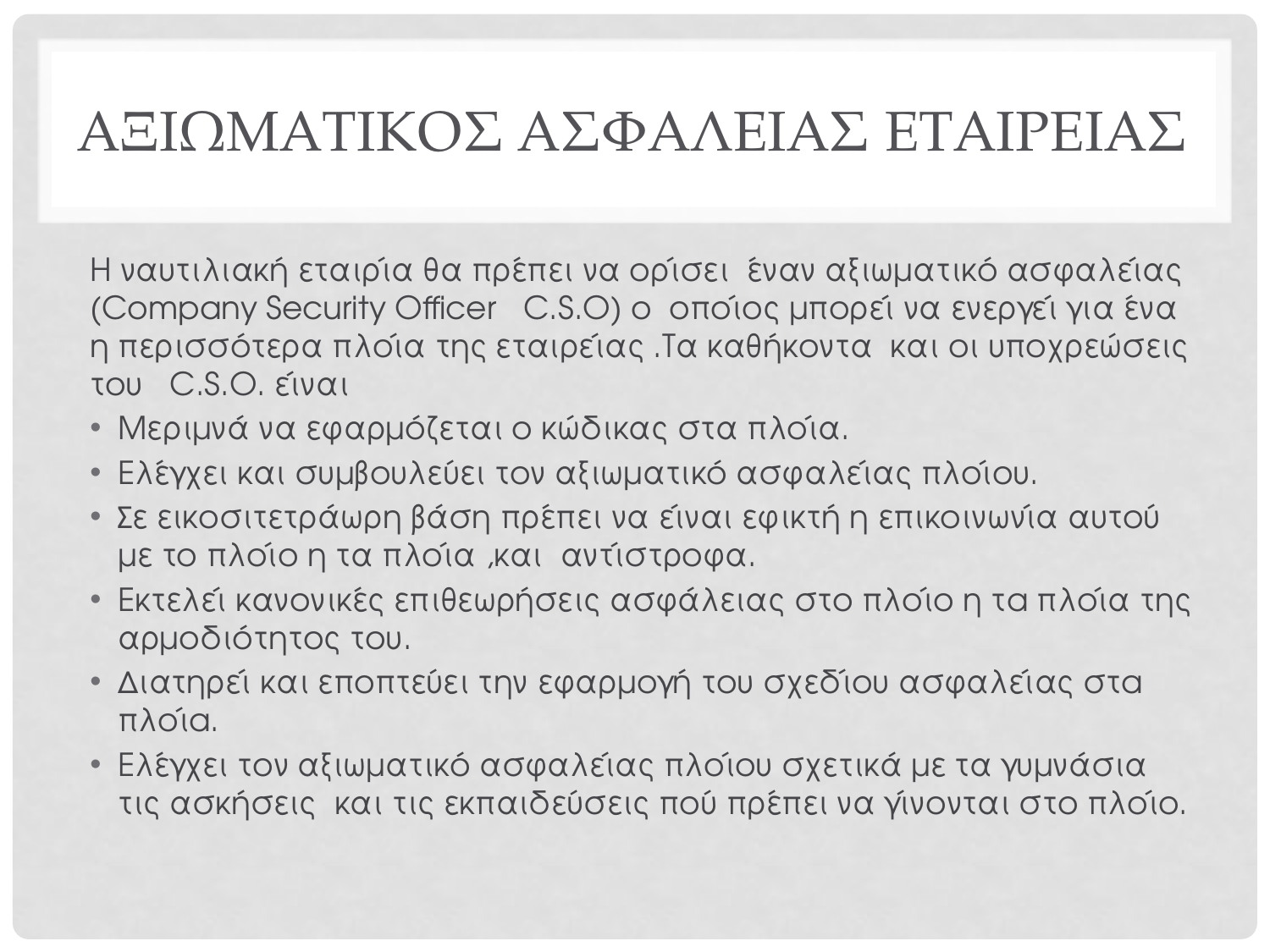

# Αξιωματικοσ ασφαλειασ εταιρειασ
Η ναυτιλιακή εταιρία θα πρέπει να ορίσει  έναν αξιωματικό ασφαλείας (Company Security Officer   C.S.O) ο  οποίος μπορεί να ενεργεί για ένα η περισσότερα πλοία της εταιρείας .Τα καθήκοντα  και οι υποχρεώσεις του   C.S.O. είναι
Μεριμνά να εφαρμόζεται ο κώδικας στα πλοία.
Ελέγχει και συμβουλεύει τον αξιωματικό ασφαλείας πλοίου.
Σε εικοσιτετράωρη βάση πρέπει να είναι εφικτή η επικοινωνία αυτού με το πλοίο η τα πλοία ,και  αντίστροφα.
Εκτελεί κανονικές επιθεωρήσεις ασφάλειας στο πλοίο η τa πλοία της αρμοδιότητος του.
Διατηρεί και εποπτεύει την εφαρμογή του σχεδίου ασφαλείας στa πλοίa.
Ελέγχει τον αξιωματικό ασφαλείας πλοίου σχετικά με τα γυμνάσια  τις ασκήσεις  και τις εκπαιδεύσεις πού πρέπει να γίνονται στο πλοίο.